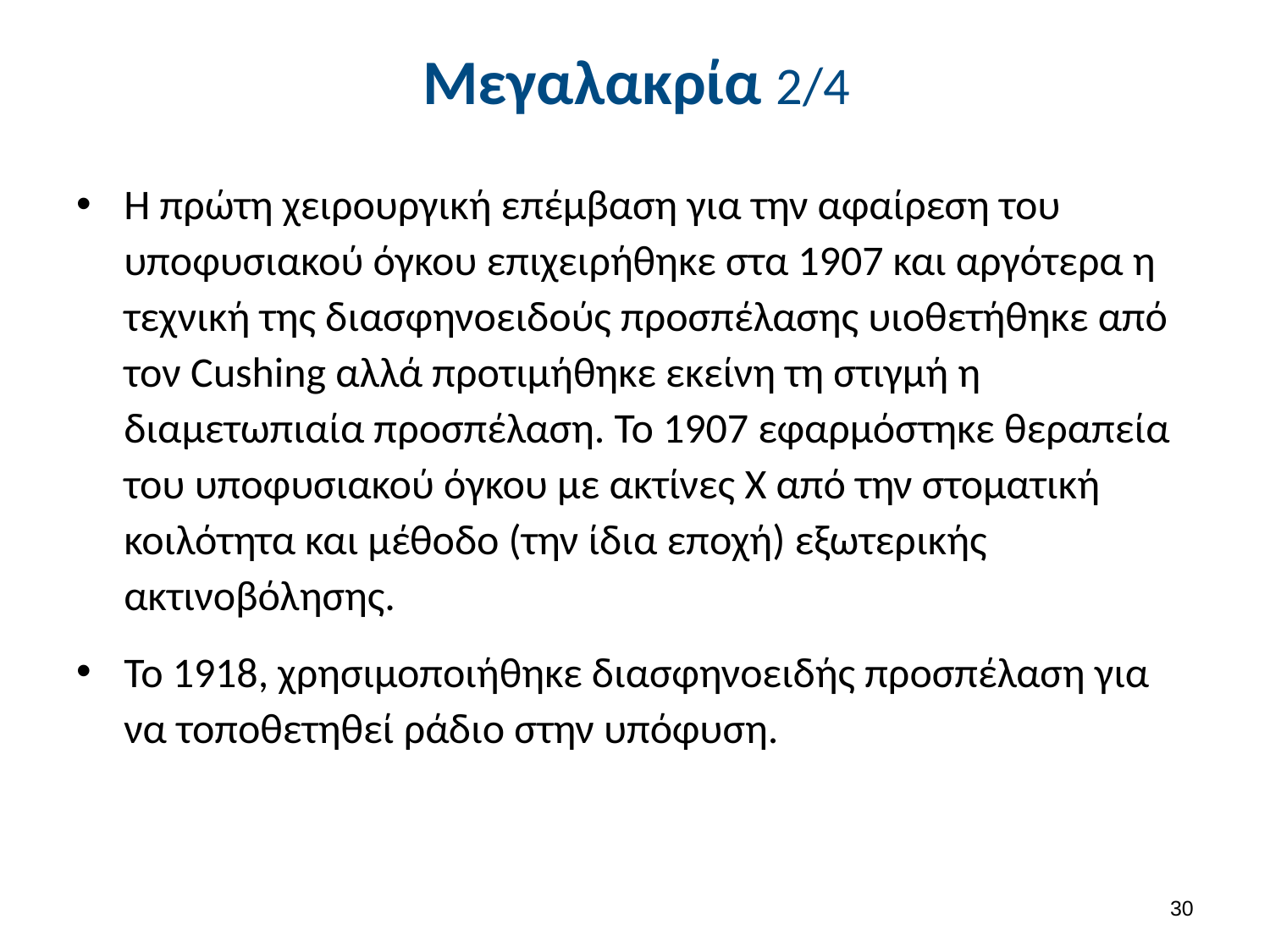

# Μεγαλακρία 2/4
Η πρώτη χειρουργική επέμβαση για την αφαίρεση του υποφυσιακού όγκου επιχειρήθηκε στα 1907 και αργότερα η τεχνική της διασφηνοειδούς προσπέλασης υιοθετήθηκε από τον Cushing αλλά προτιμήθηκε εκείνη τη στιγμή η διαμετωπιαία προσπέλαση. Το 1907 εφαρμόστηκε θεραπεία του υποφυσιακού όγκου με ακτίνες Χ από την στοματική κοιλότητα και μέθοδο (την ίδια εποχή) εξωτερικής ακτινοβόλησης.
Το 1918, χρησιμοποιήθηκε διασφηνοειδής προσπέλαση για να τοποθετηθεί ράδιο στην υπόφυση.
30